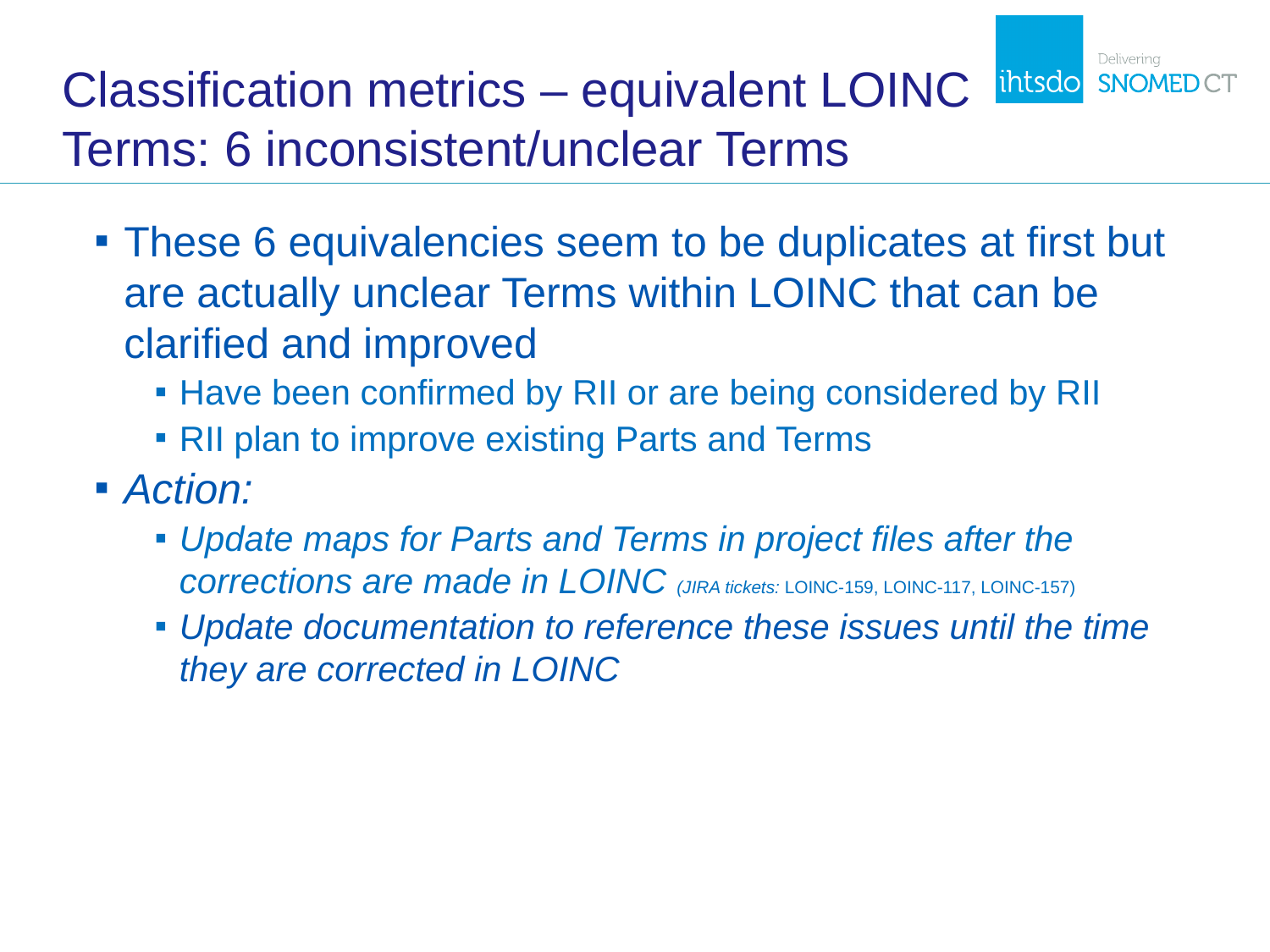

# Classification metrics – equivalent LOINC Terms: 6 inconsistent/unclear Terms
These 6 equivalencies seem to be duplicates at first but are actually unclear Terms within LOINC that can be clarified and improved
Have been confirmed by RII or are being considered by RII
RII plan to improve existing Parts and Terms
Action:
Update maps for Parts and Terms in project files after the corrections are made in LOINC (JIRA tickets: LOINC-159, LOINC-117, LOINC-157)
Update documentation to reference these issues until the time they are corrected in LOINC